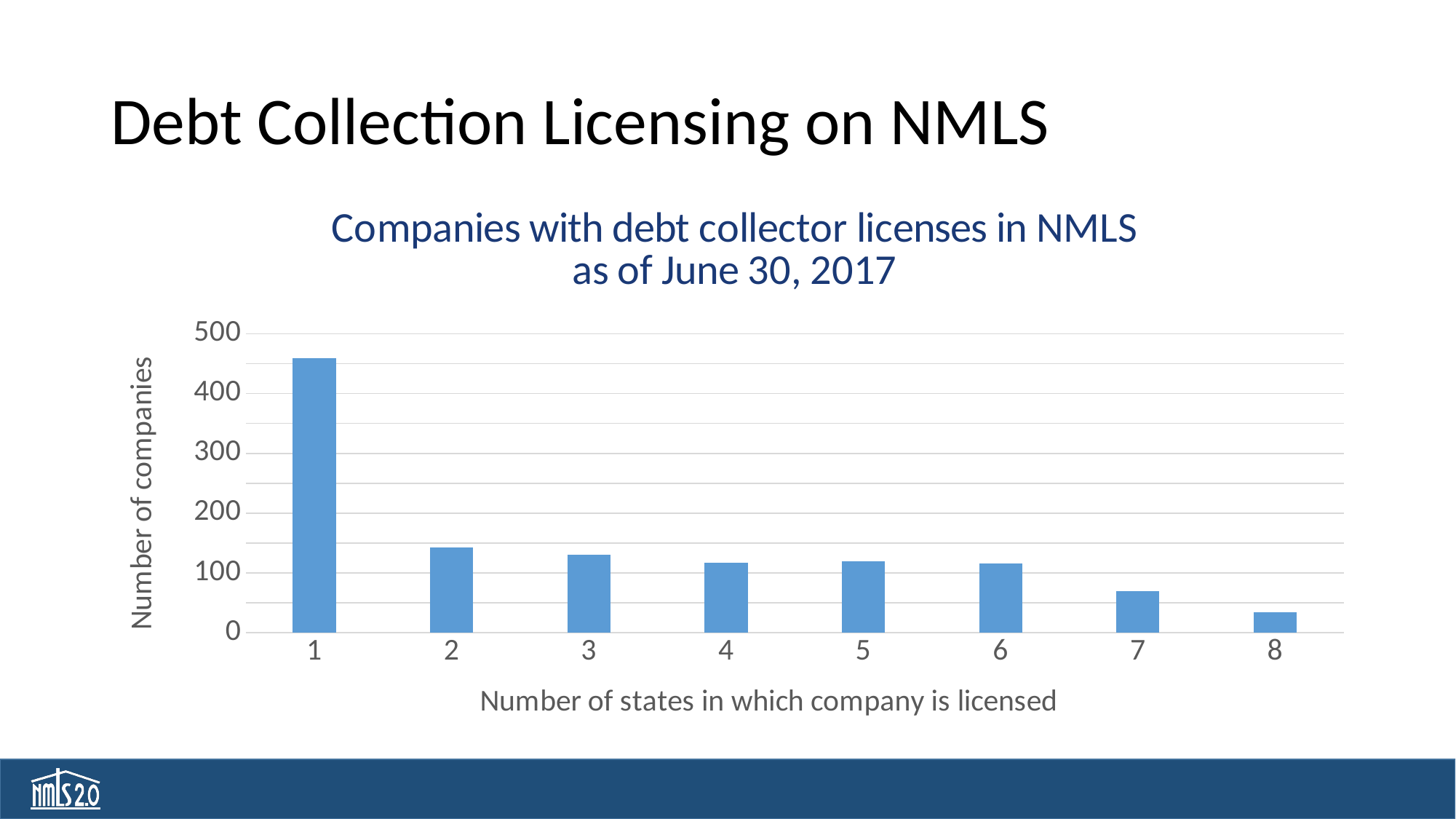

# Debt Collection Licensing on NMLS

### Chart: Companies with debt collector licenses in NMLS
as of June 30, 2017

| Category | Number of companies |
|---|---|